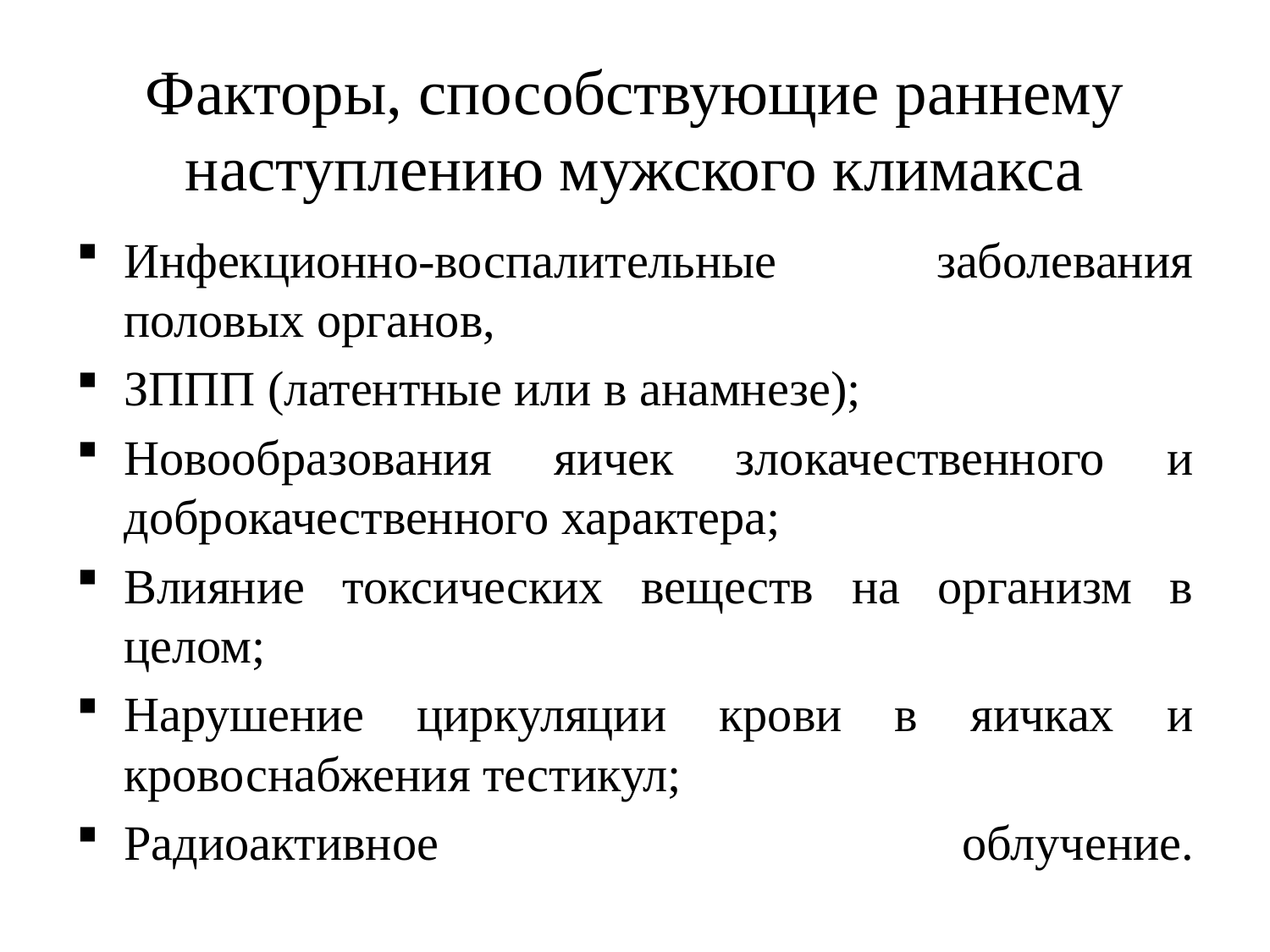

# Факторы, способствующие раннему наступлению мужского климакса
Инфекционно-воспалительные заболевания половых органов,
ЗППП (латентные или в анамнезе);
Новообразования яичек злокачественного и доброкачественного характера;
Влияние токсических веществ на организм в целом;
Нарушение циркуляции крови в яичках и кровоснабжения тестикул;
Радиоактивное облучение.